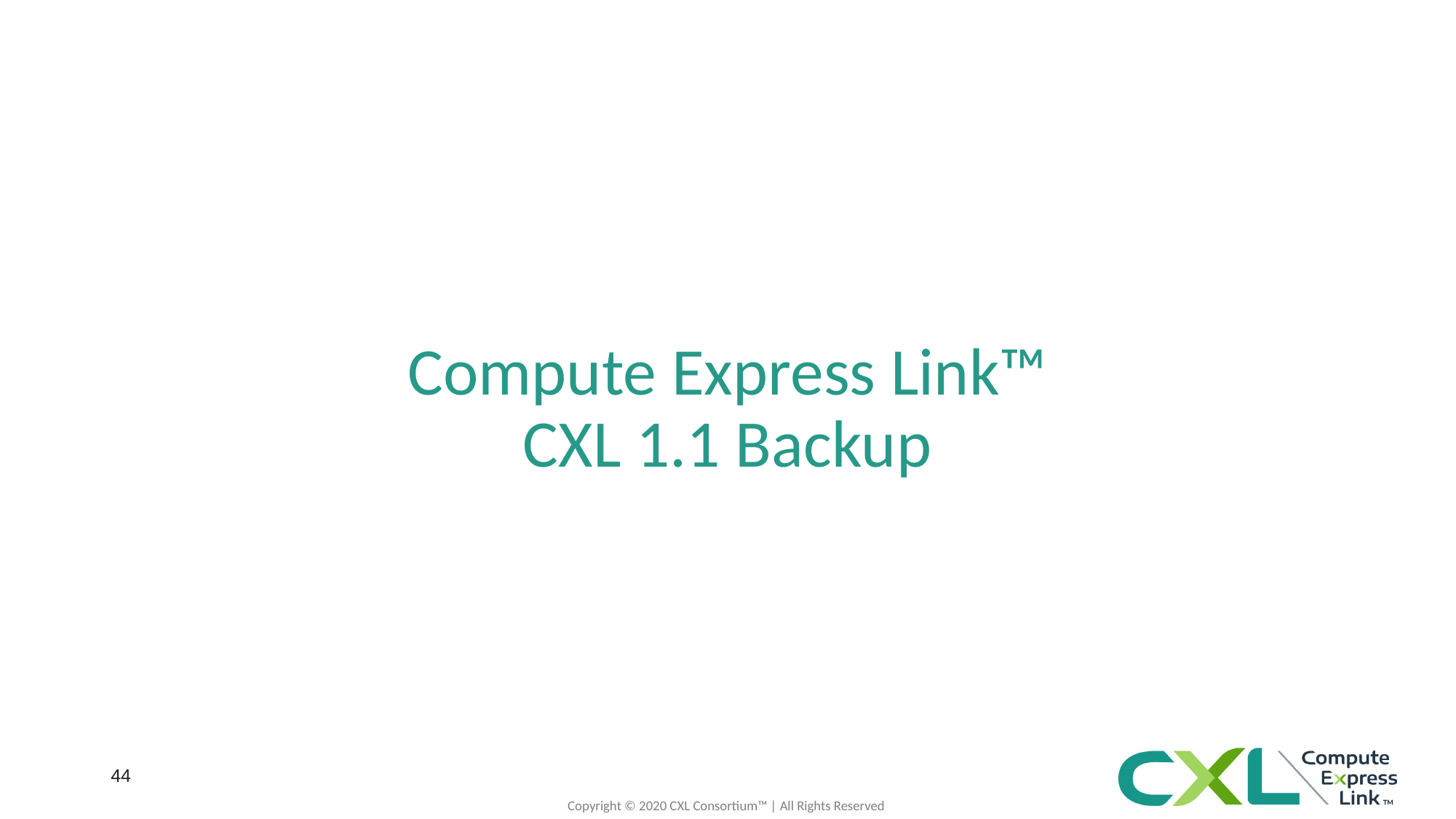

Compute Express Link™
CXL 1.1 Backup
44
Copyright © 2020 CXL Consortium™ | All Rights Reserved